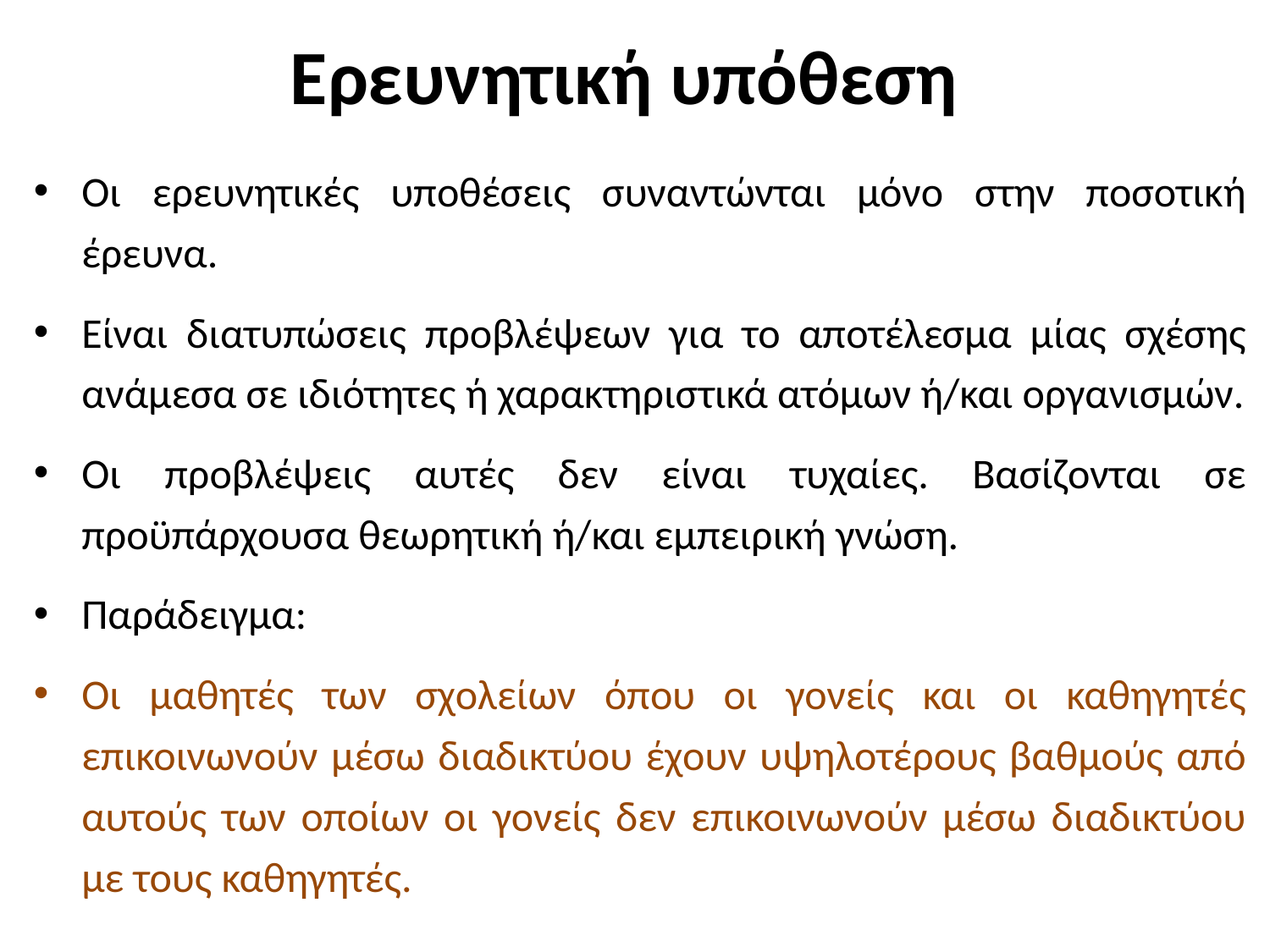

# Ερευνητική υπόθεση
Οι ερευνητικές υποθέσεις συναντώνται μόνο στην ποσοτική έρευνα.
Είναι διατυπώσεις προβλέψεων για το αποτέλεσμα μίας σχέσης ανάμεσα σε ιδιότητες ή χαρακτηριστικά ατόμων ή/και οργανισμών.
Οι προβλέψεις αυτές δεν είναι τυχαίες. Βασίζονται σε προϋπάρχουσα θεωρητική ή/και εμπειρική γνώση.
Παράδειγμα:
Οι μαθητές των σχολείων όπου οι γονείς και οι καθηγητές επικοινωνούν μέσω διαδικτύου έχουν υψηλοτέρους βαθμούς από αυτούς των οποίων οι γονείς δεν επικοινωνούν μέσω διαδικτύου με τους καθηγητές.